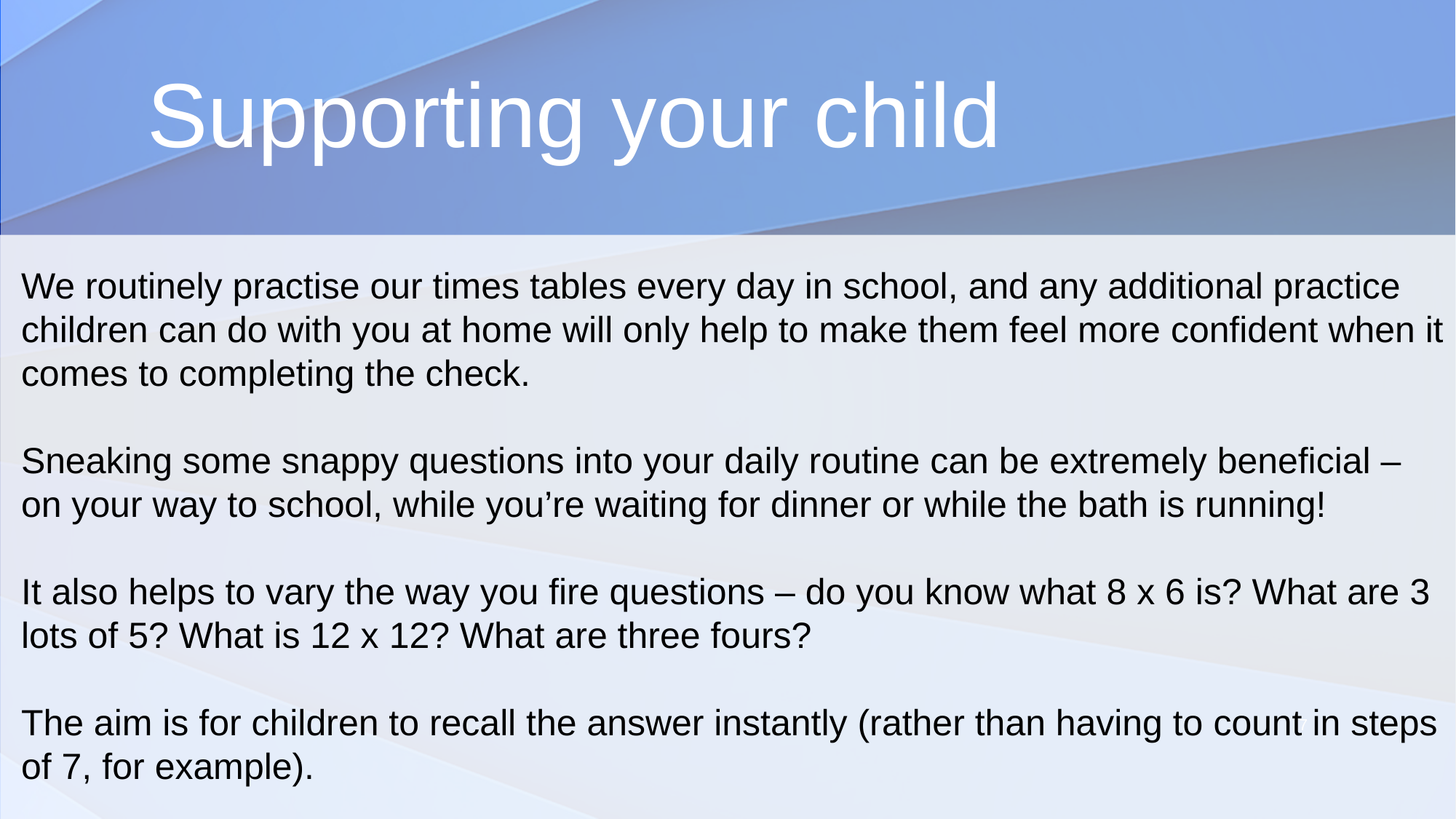

# Supporting your child

We routinely practise our times tables every day in school, and any additional practice children can do with you at home will only help to make them feel more confident when it comes to completing the check.

Sneaking some snappy questions into your daily routine can be extremely beneficial – on your way to school, while you’re waiting for dinner or while the bath is running!

It also helps to vary the way you fire questions – do you know what 8 x 6 is? What are 3 lots of 5? What is 12 x 12? What are three fours?

The aim is for children to recall the answer instantly (rather than having to count in steps of 7, for example).
7